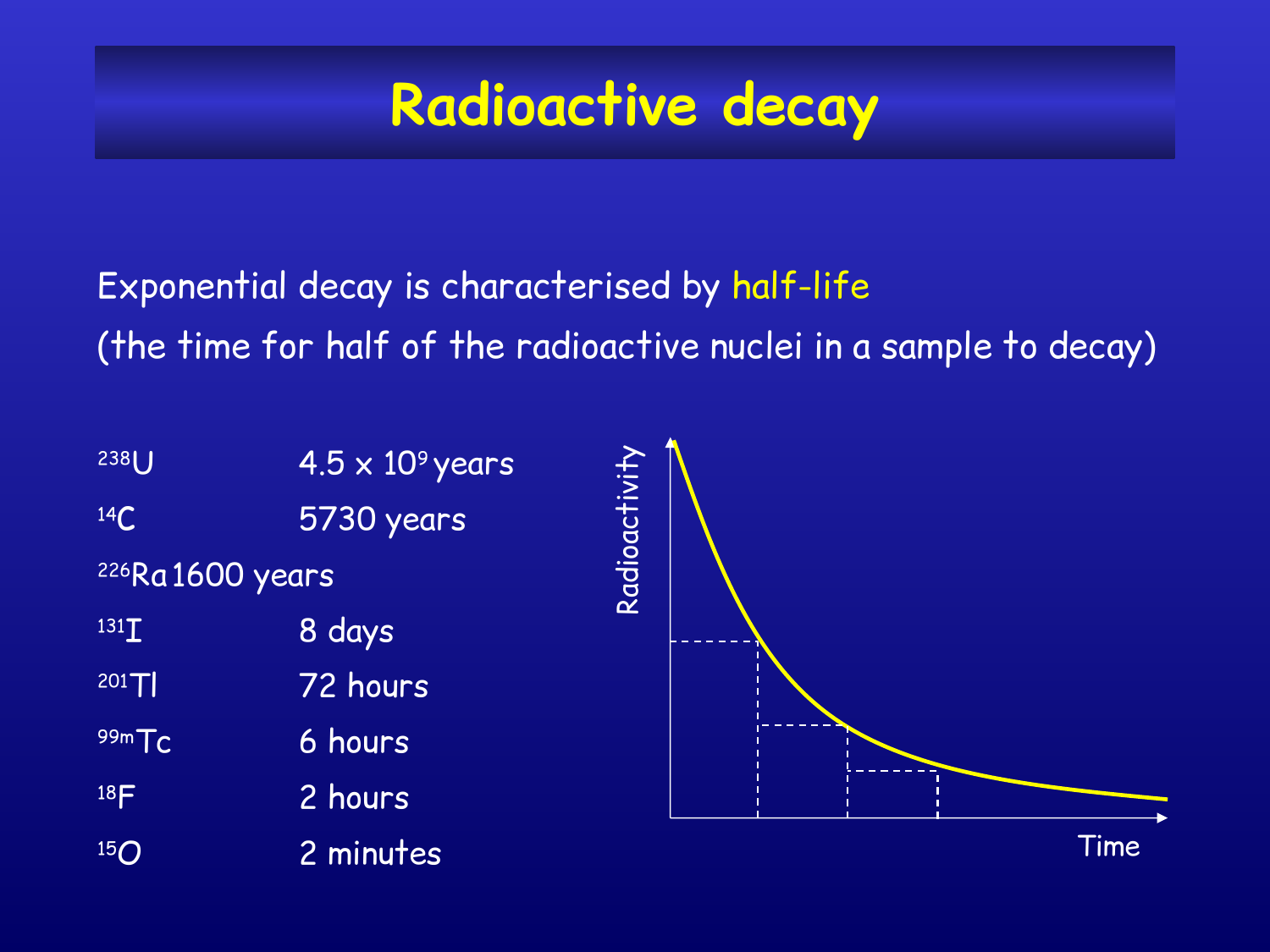

# Radioactive decay
Exponential decay is characterised by half-life
(the time for half of the radioactive nuclei in a sample to decay)

238U		4.5 x 109 years
14C		5730 years
226Ra	1600 years
131I		8 days
201Tl		72 hours
99mTc	6 hours
18F		2 hours
15O		2 minutes

Radioactivity

Time